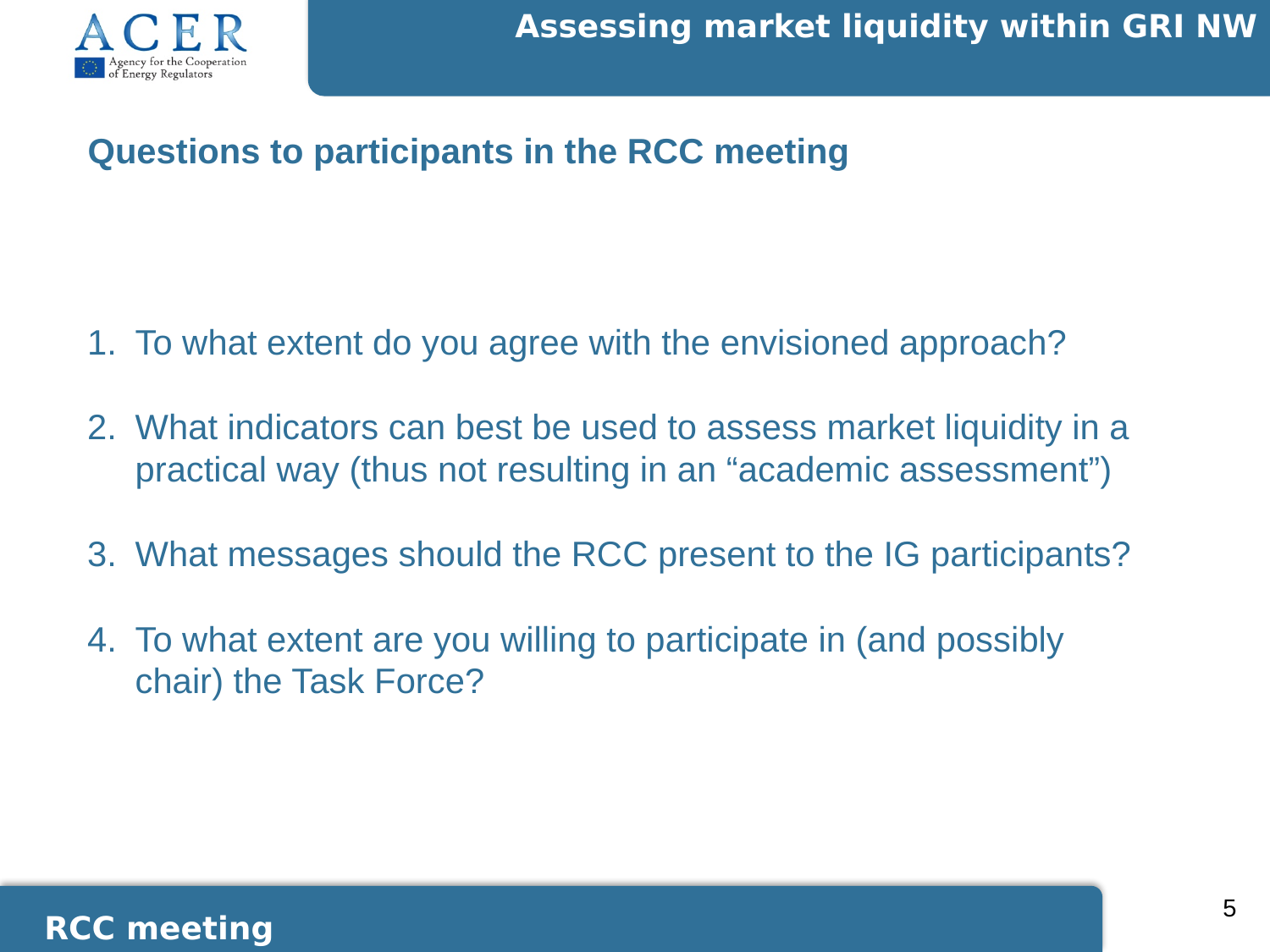

Questions to participants in the RCC meeting
To what extent do you agree with the envisioned approach?

What indicators can best be used to assess market liquidity in a practical way (thus not resulting in an “academic assessment”)

What messages should the RCC present to the IG participants?

To what extent are you willing to participate in (and possibly chair) the Task Force?

5